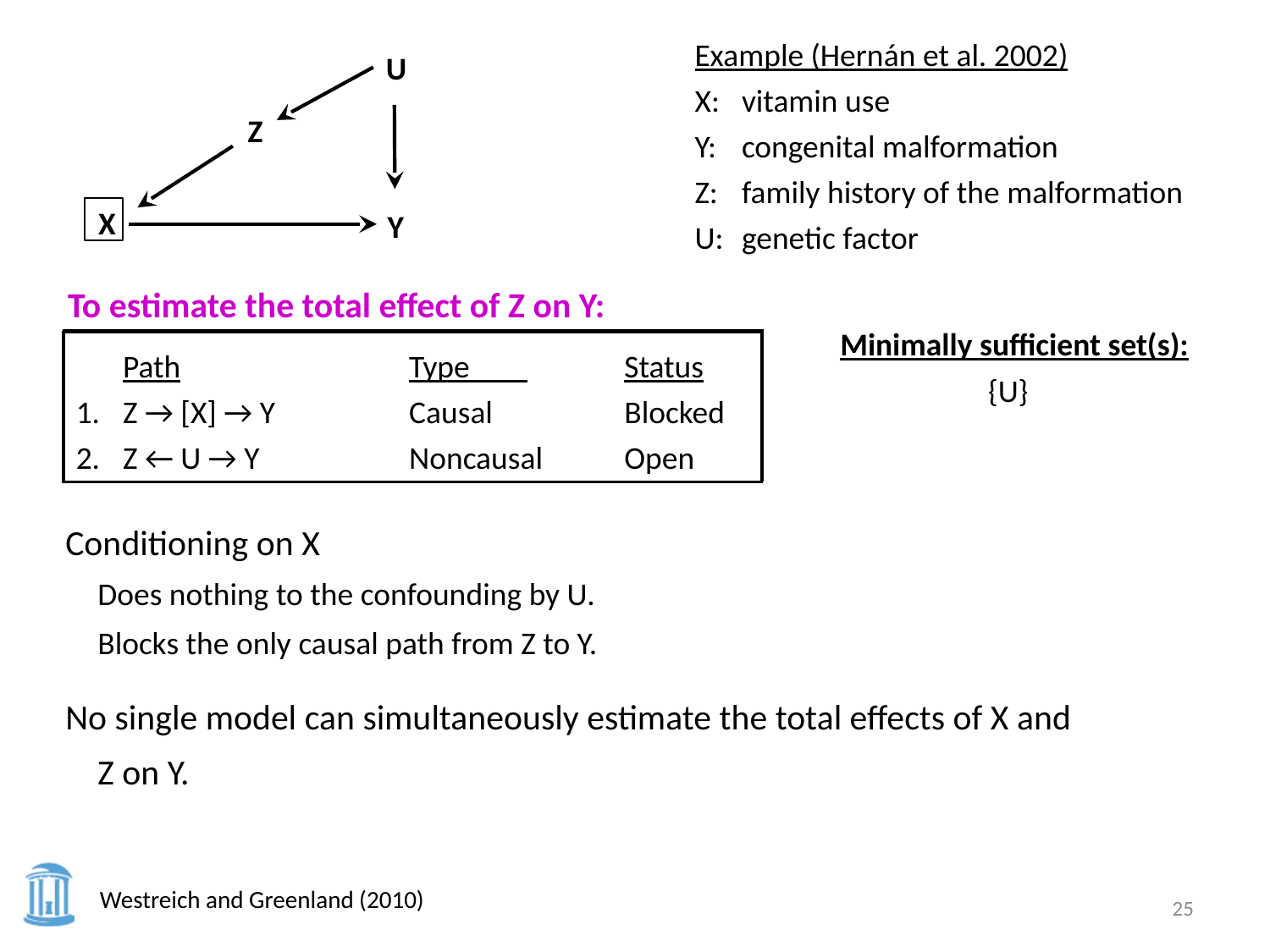

Example (Hernán et al. 2002)
X:	vitamin use
Y:	congenital malformation
Z:	family history of the malformation
U:	genetic factor
U
Z

X
Y

To estimate the total effect of Z on Y:
Minimally sufficient set(s):
	Path	Type        	Status
1. 	Z → X → Y	Causal	Open
2.	Z ← U → Y	Noncausal	Open
	Path	Type        	Status
1. 	Z → [X] → Y	Causal	Blocked
2.	Z ← U → Y	Noncausal	Open
{U}
Conditioning on X
	Does nothing to the confounding by U.
	Blocks the only causal path from Z to Y.

No single model can simultaneously estimate the total effects of X and Z on Y.
Westreich and Greenland (2010)
25